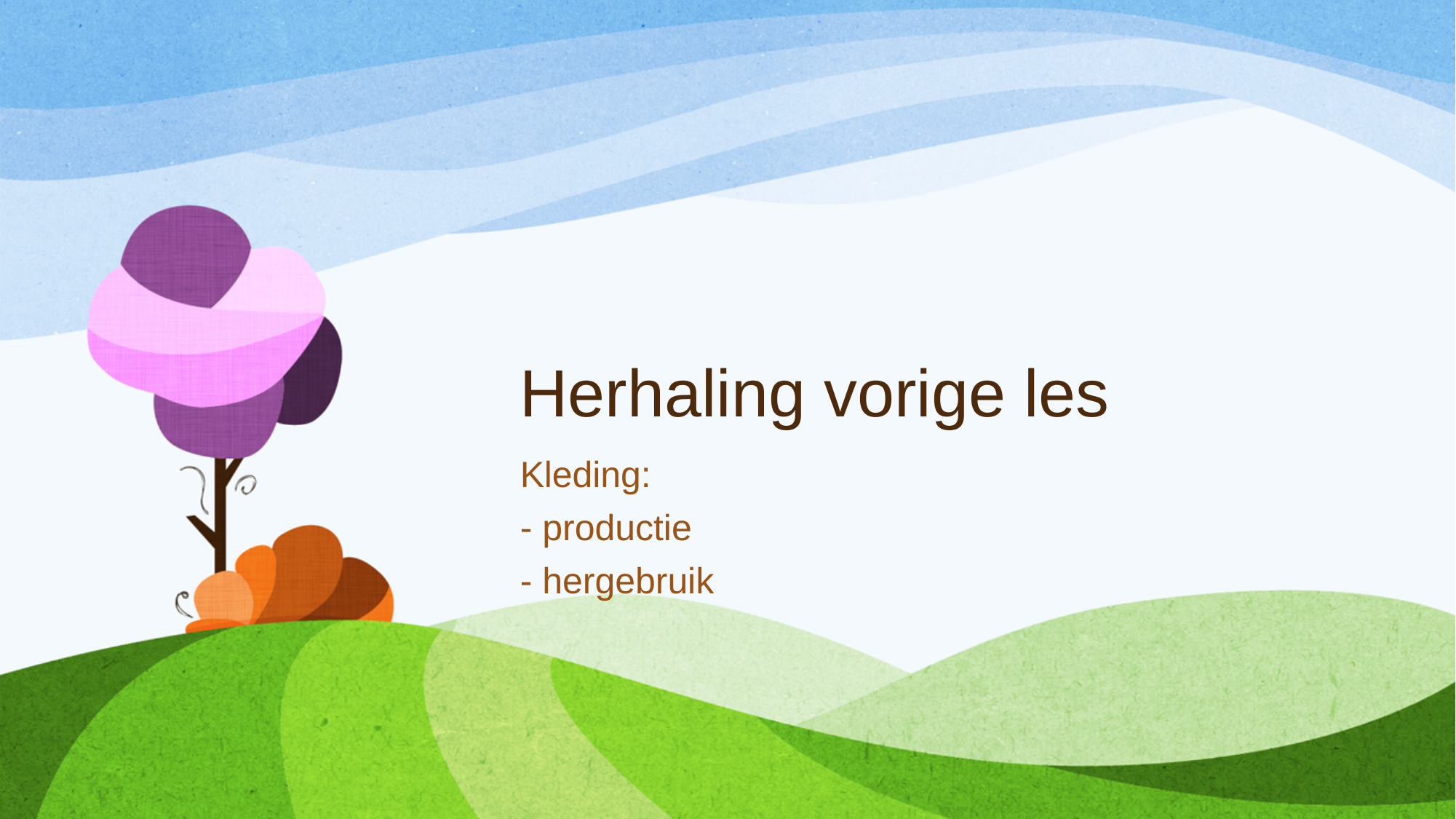

# Herhaling vorige les
Kleding:
- productie
- hergebruik